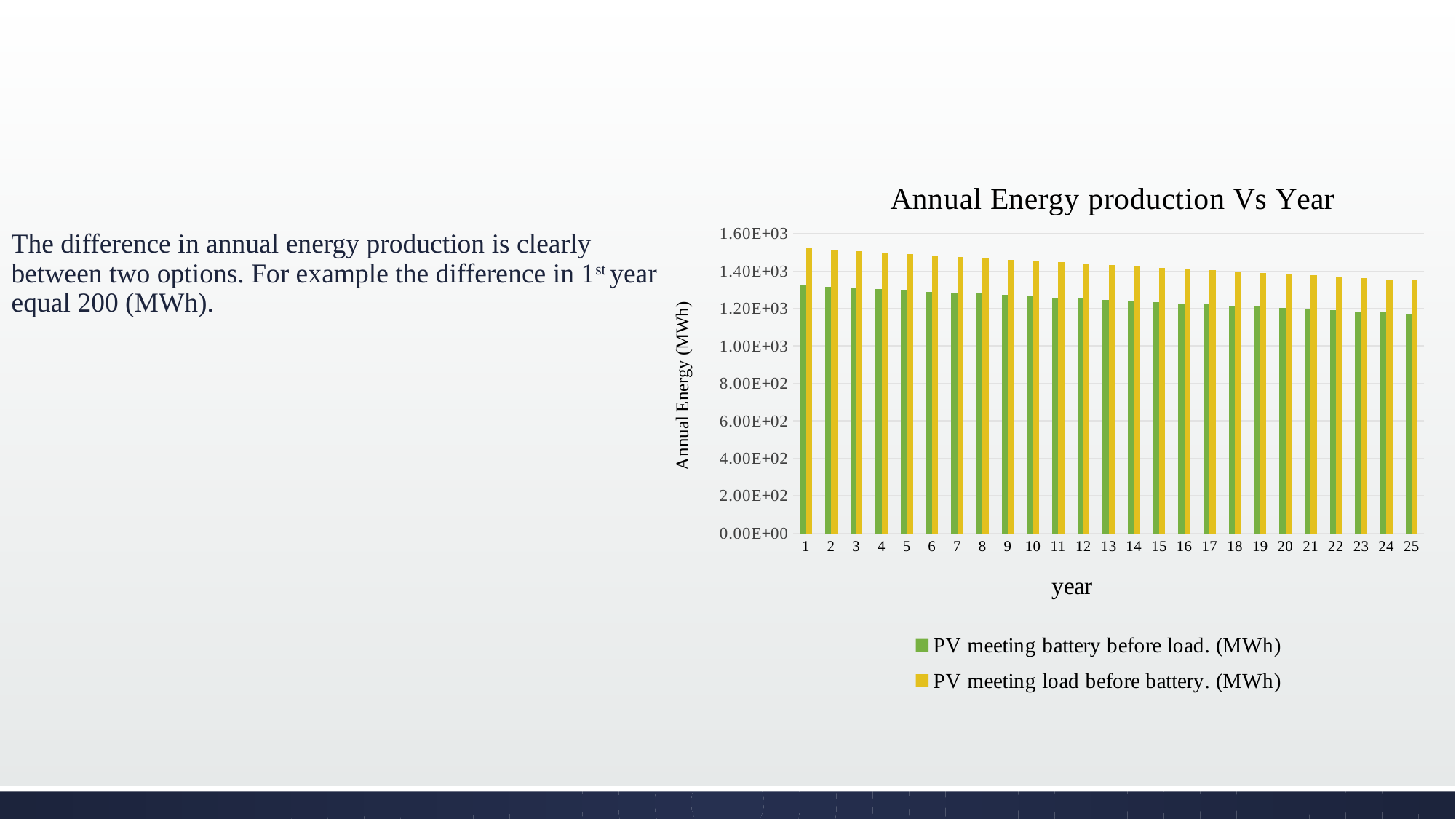

### Chart: Annual Energy production Vs Year

| Category |  |  |
|---|---|---|
The difference in annual energy production is clearly between two options. For example the difference in 1st year equal 200 (MWh).